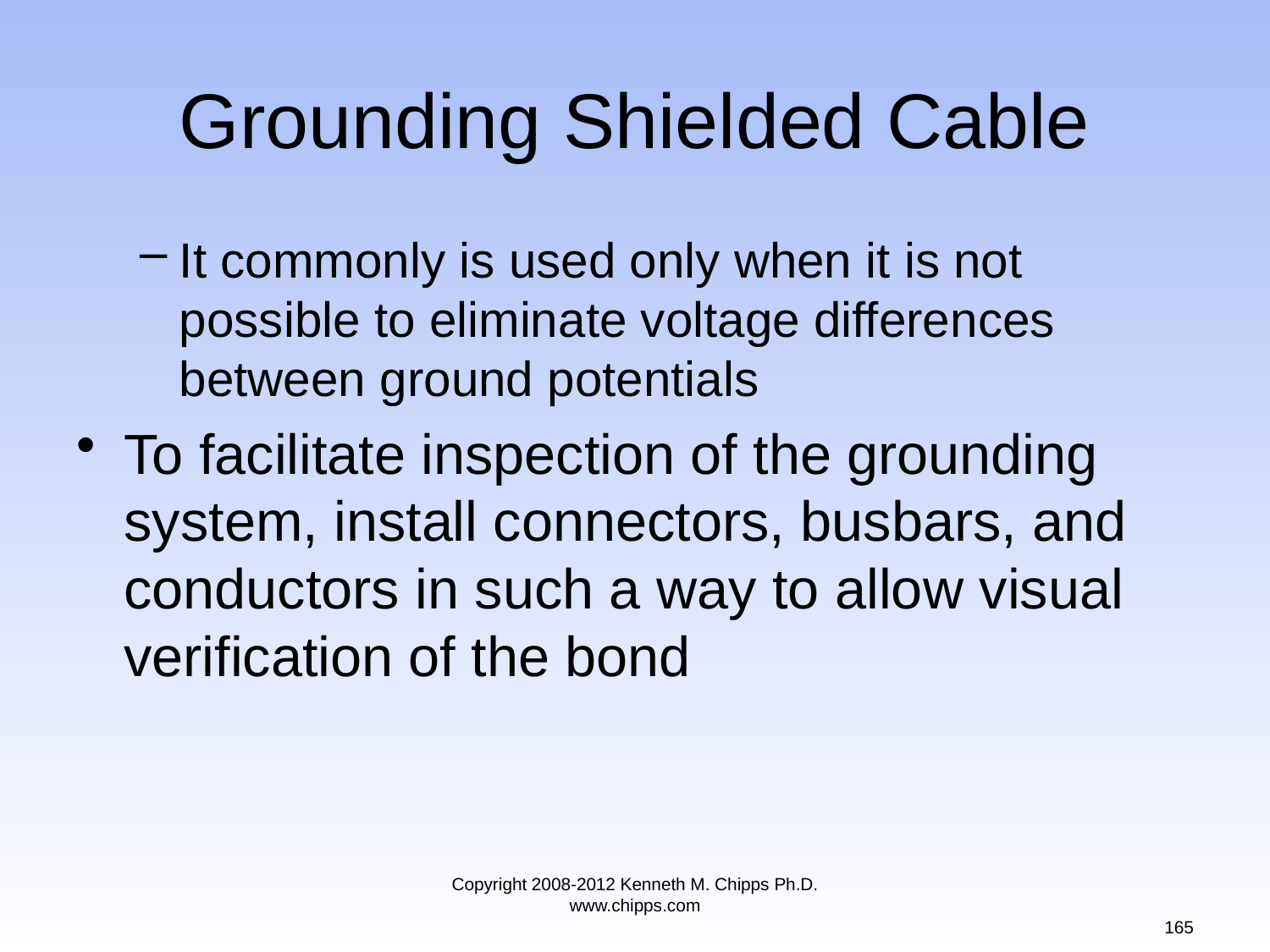

# Grounding Shielded Cable
It commonly is used only when it is not possible to eliminate voltage differences between ground potentials
To facilitate inspection of the grounding system, install connectors, busbars, and conductors in such a way to allow visual verification of the bond
Copyright 2008-2012 Kenneth M. Chipps Ph.D. www.chipps.com

165